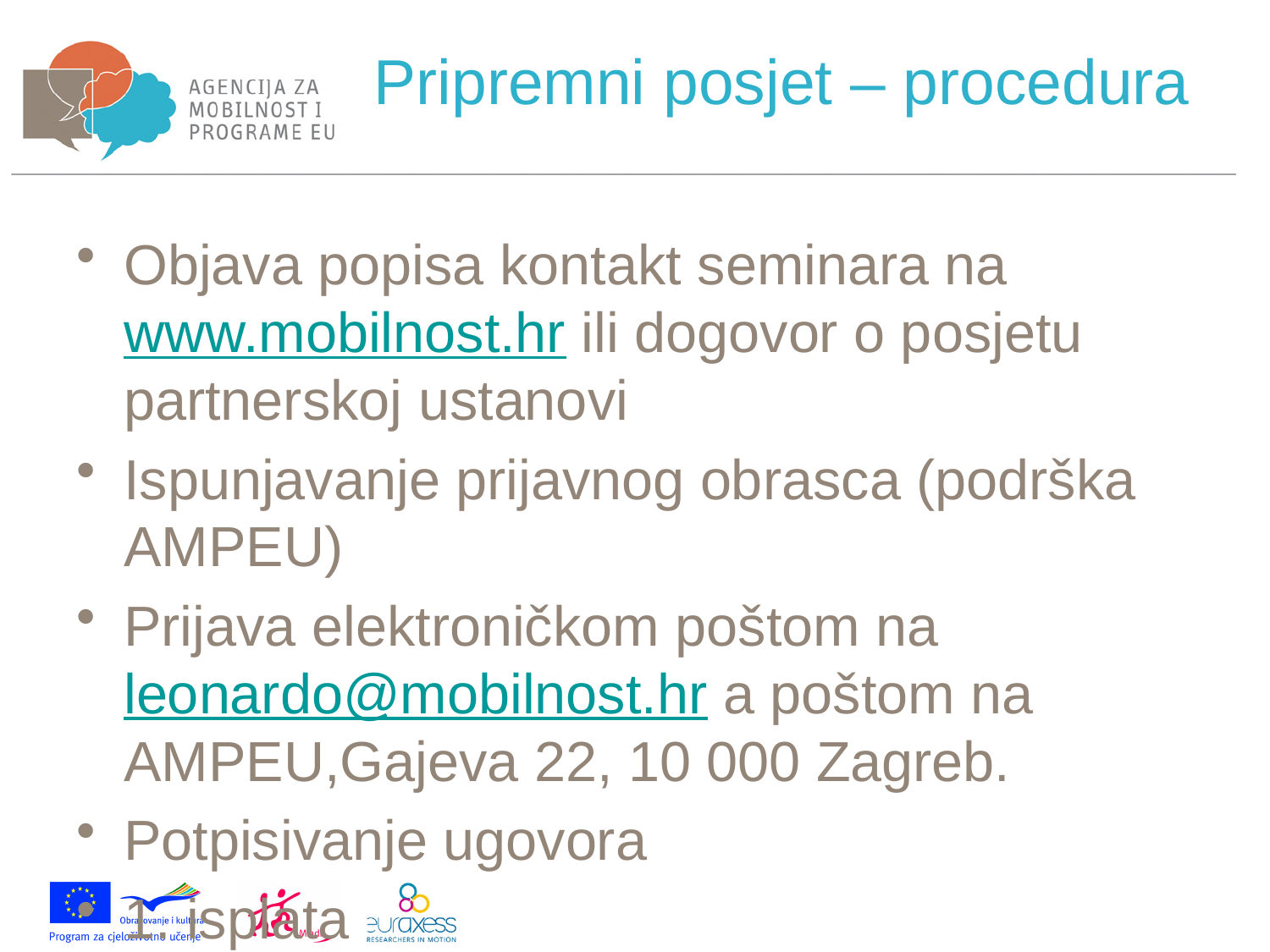

# Pripremni posjet – procedura
Objava popisa kontakt seminara na www.mobilnost.hr ili dogovor o posjetu partnerskoj ustanovi
Ispunjavanje prijavnog obrasca (podrška AMPEU)
Prijava elektroničkom poštom na leonardo@mobilnost.hr a poštom na AMPEU,Gajeva 22, 10 000 Zagreb.
Potpisivanje ugovora
1. isplata
Vaša mobilnost – kontakt seminar ili posjet partneru
Završno izvješće
Završna isplata